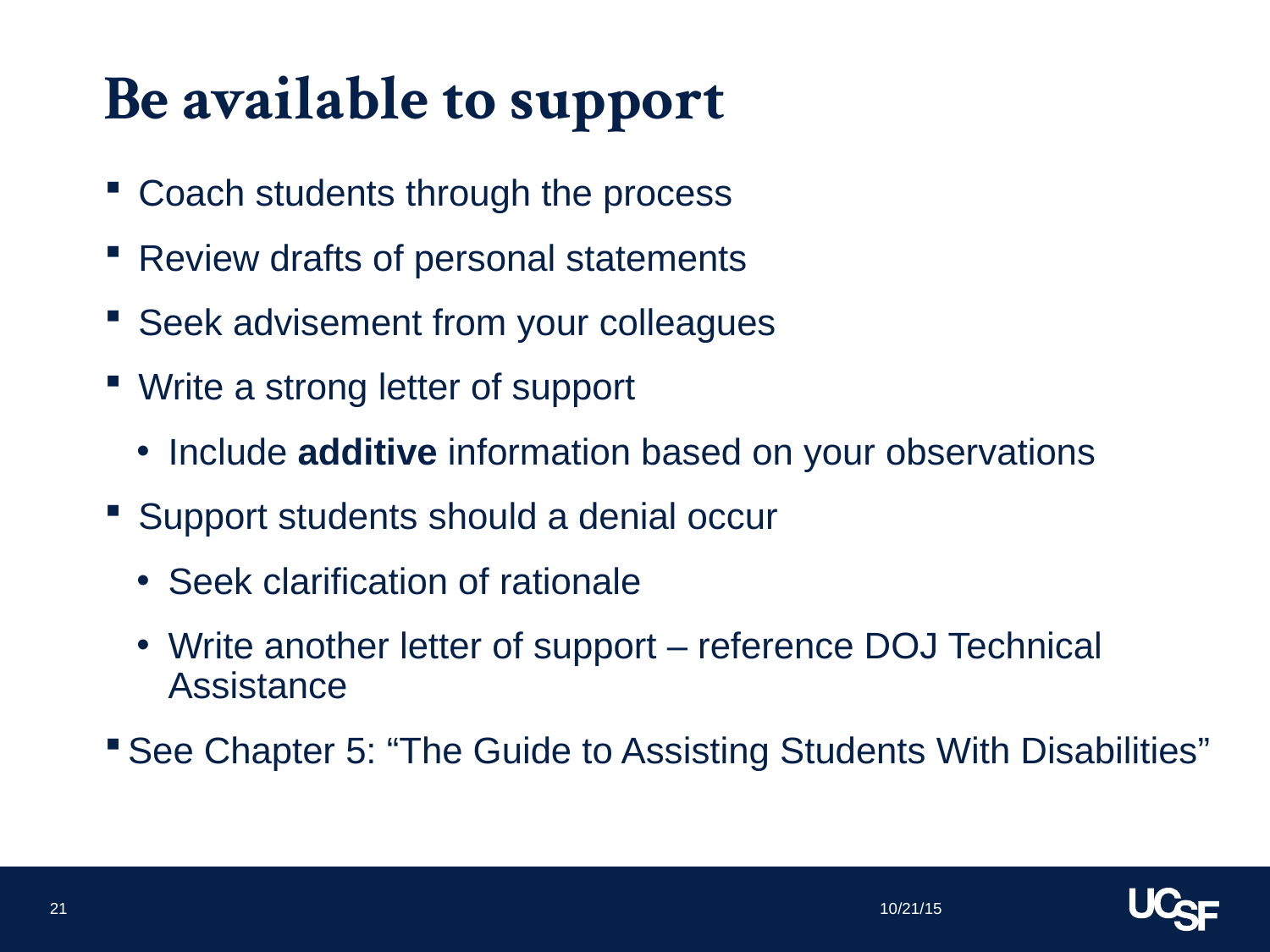

# Be available to support
 Coach students through the process
 Review drafts of personal statements
 Seek advisement from your colleagues
 Write a strong letter of support
Include additive information based on your observations
 Support students should a denial occur
Seek clarification of rationale
Write another letter of support – reference DOJ Technical Assistance
See Chapter 5: “The Guide to Assisting Students With Disabilities”
10/21/15
21